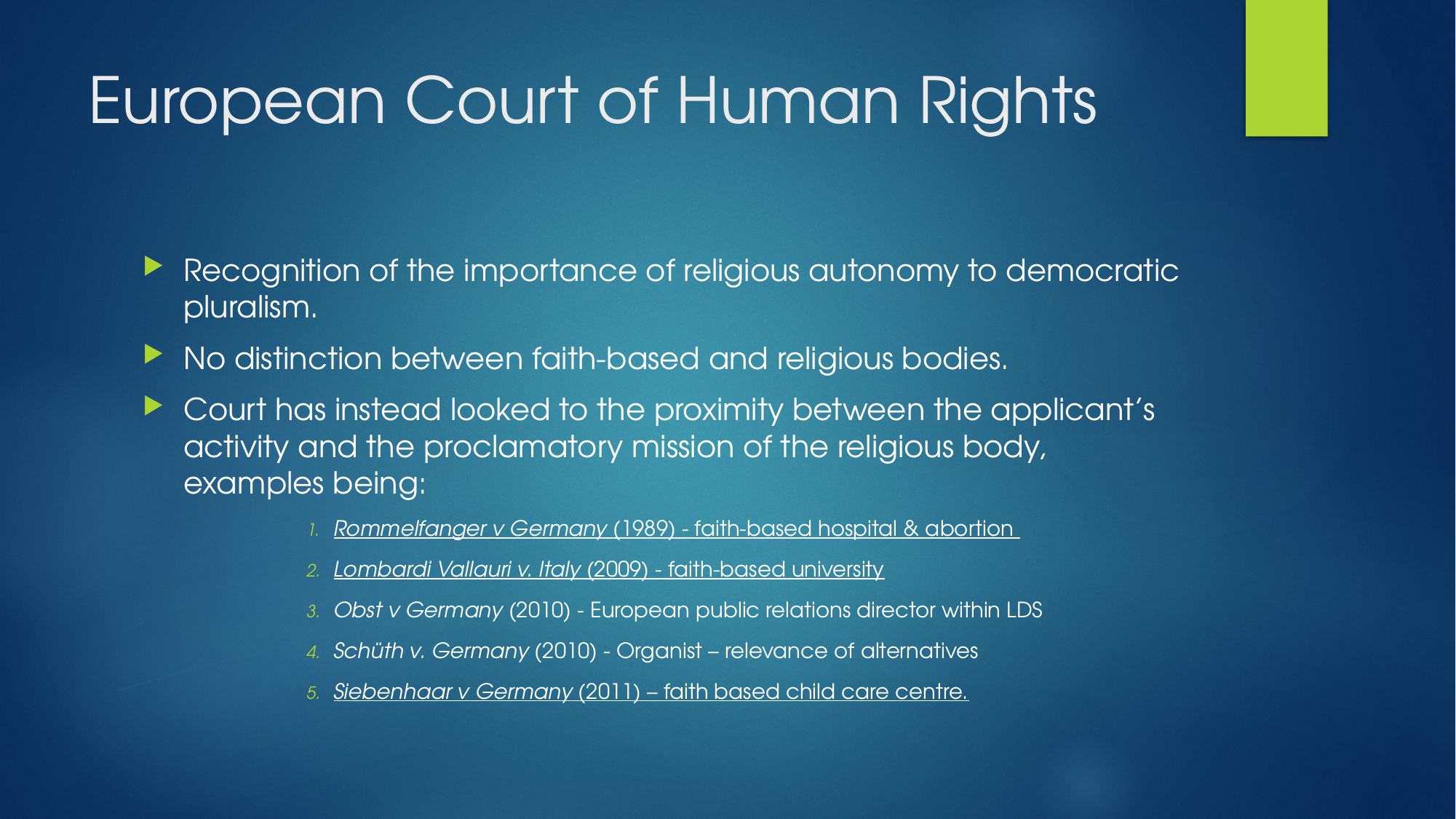

# European Court of Human Rights
Recognition of the importance of religious autonomy to democratic pluralism.
No distinction between faith-based and religious bodies.
Court has instead looked to the proximity between the applicant’s activity and the proclamatory mission of the religious body, examples being:
Rommelfanger v Germany (1989) - faith-based hospital & abortion
Lombardi Vallauri v. Italy (2009) - faith-based university
Obst v Germany (2010) - European public relations director within LDS
Schüth v. Germany (2010) - Organist – relevance of alternatives
Siebenhaar v Germany (2011) – faith based child care centre.